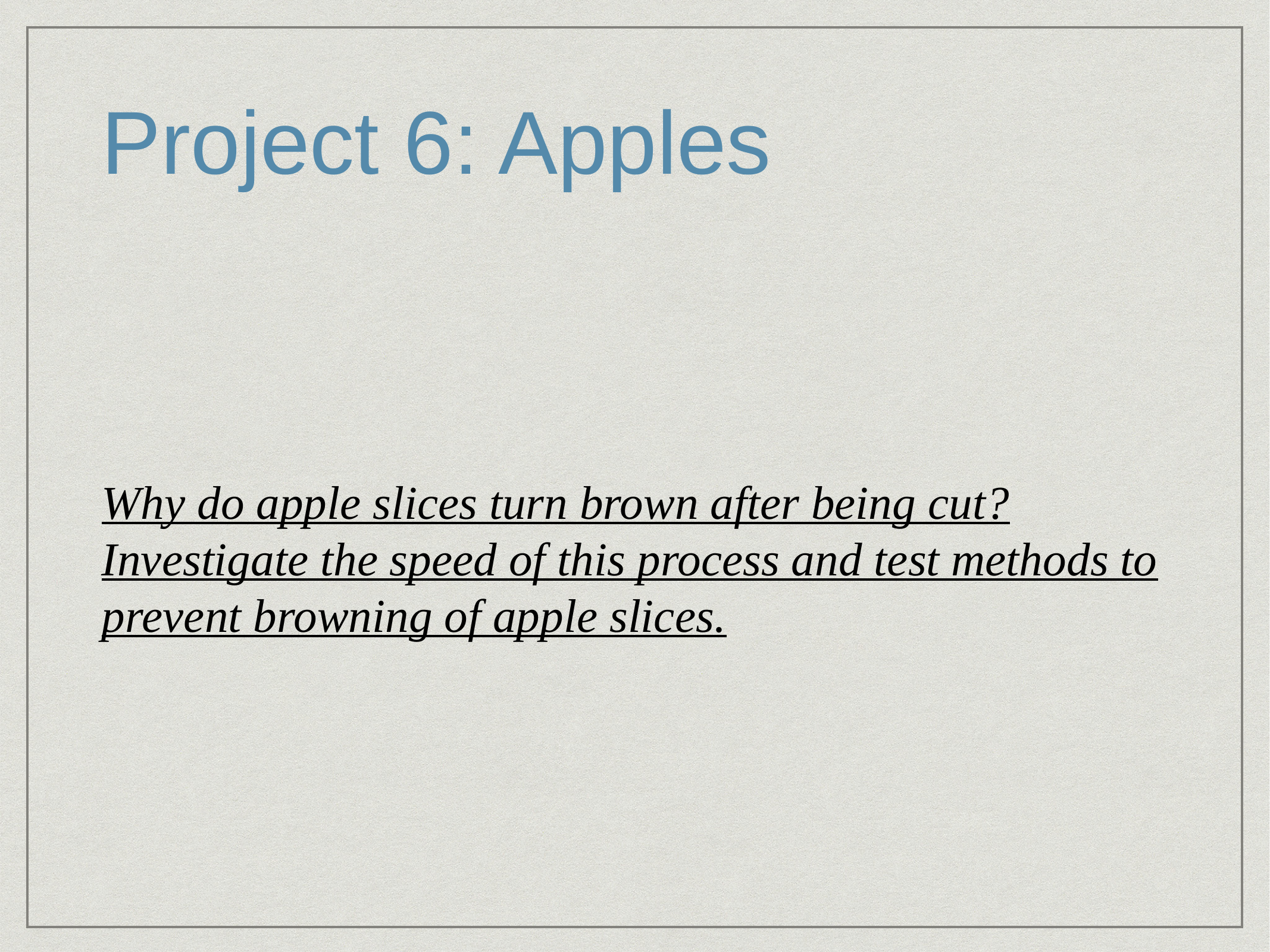

# Project 6: Apples
Why do apple slices turn brown after being cut? Investigate the speed of this process and test methods to prevent browning of apple slices.